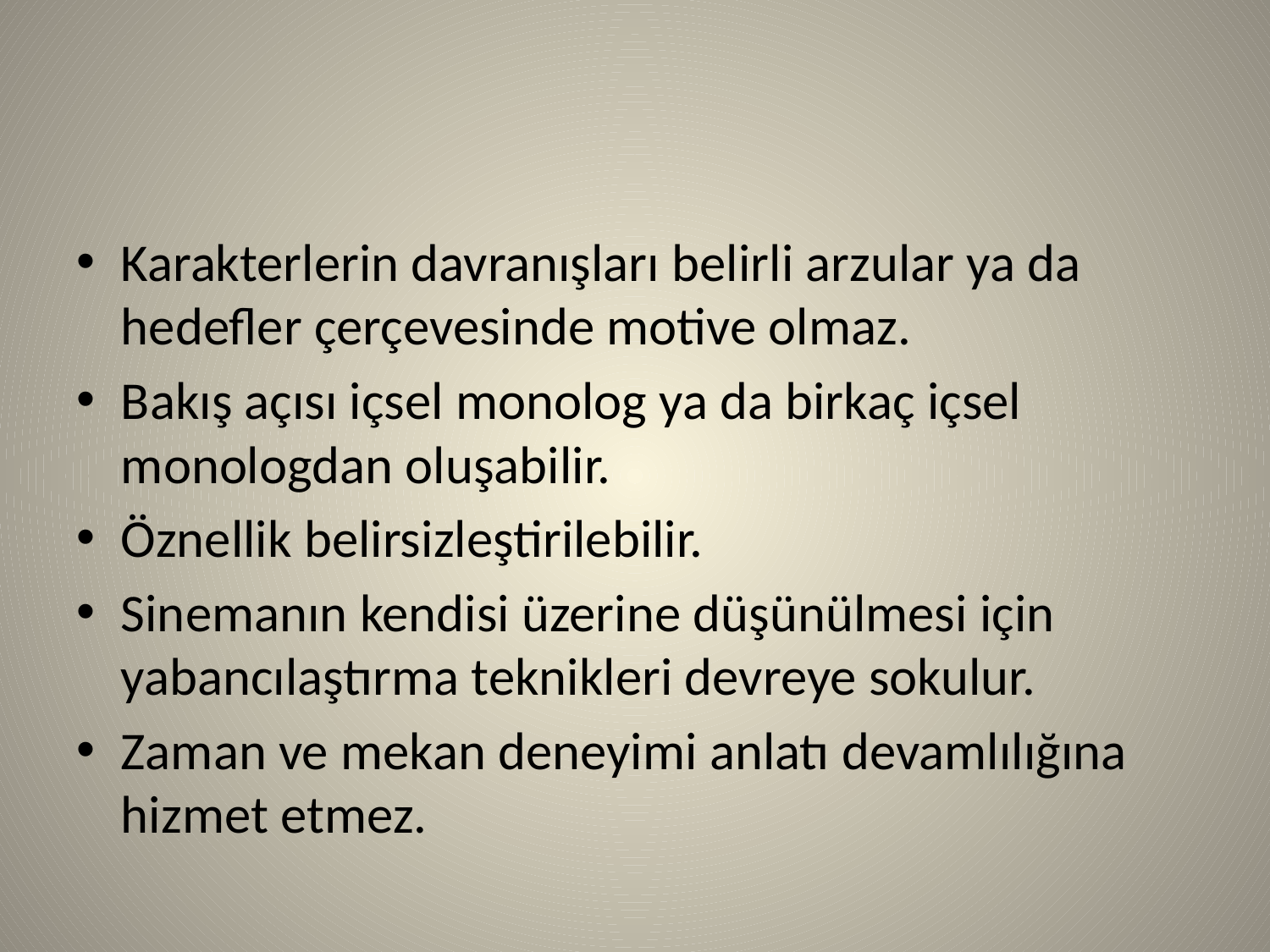

#
Karakterlerin davranışları belirli arzular ya da hedefler çerçevesinde motive olmaz.
Bakış açısı içsel monolog ya da birkaç içsel monologdan oluşabilir.
Öznellik belirsizleştirilebilir.
Sinemanın kendisi üzerine düşünülmesi için yabancılaştırma teknikleri devreye sokulur.
Zaman ve mekan deneyimi anlatı devamlılığına hizmet etmez.